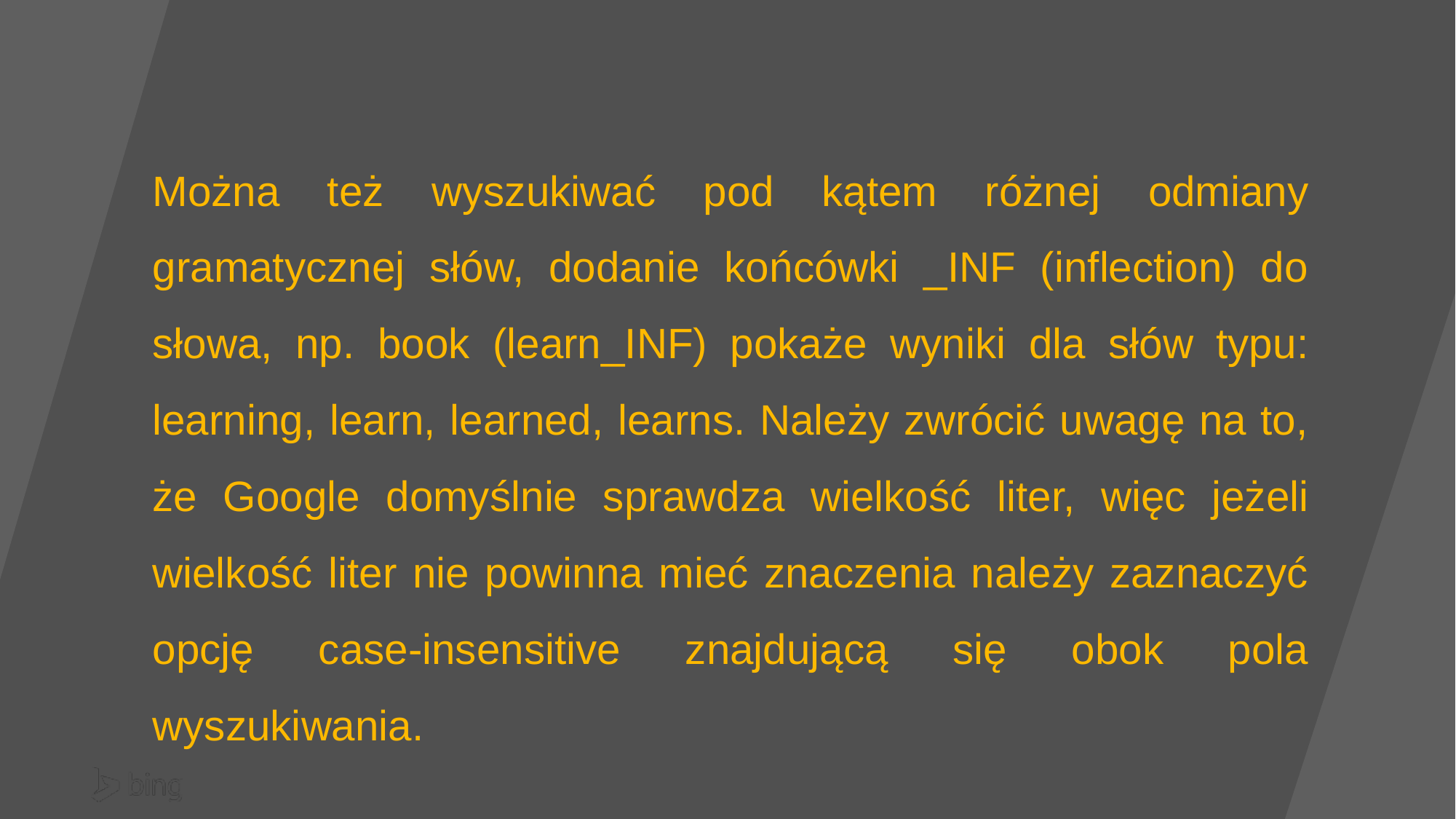

Można też wyszukiwać pod kątem różnej odmiany gramatycznej słów, dodanie końcówki _INF (inflection) do słowa, np. book (learn_INF) pokaże wyniki dla słów typu: learning, learn, learned, learns. Należy zwrócić uwagę na to, że Google domyślnie sprawdza wielkość liter, więc jeżeli wielkość liter nie powinna mieć znaczenia należy zaznaczyć opcję case-insensitive znajdującą się obok pola wyszukiwania.